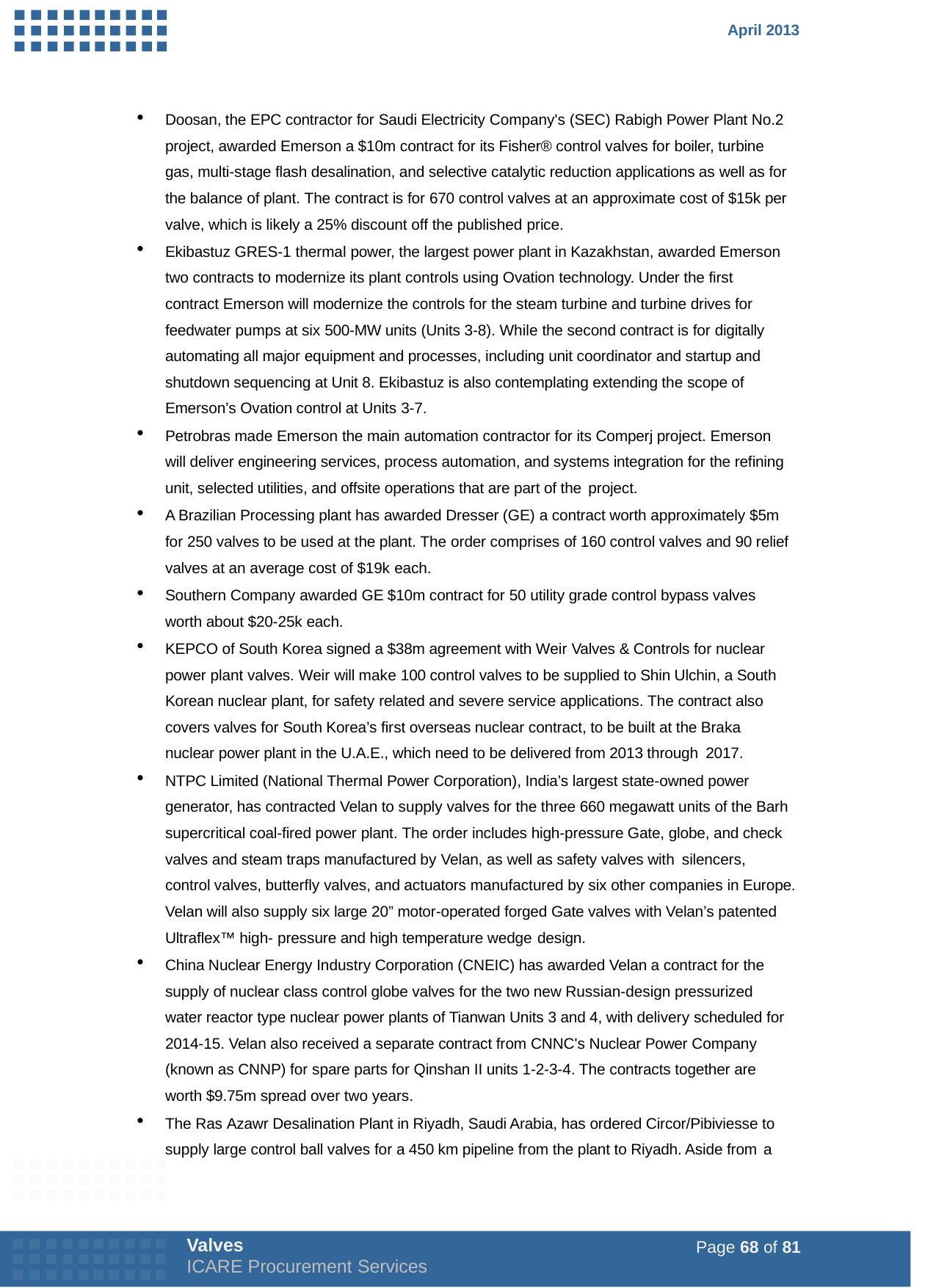

April 2013

Doosan, the EPC contractor for Saudi Electricity Company's (SEC) Rabigh Power Plant No.2  project, awarded Emerson a $10m contract for its Fisher® control valves for boiler, turbine  gas, multi-stage flash desalination, and selective catalytic reduction applications as well as for  the balance of plant. The contract is for 670 control valves at an approximate cost of $15k per  valve, which is likely a 25% discount off the published price.
Ekibastuz GRES-1 thermal power, the largest power plant in Kazakhstan, awarded Emerson  two contracts to modernize its plant controls using Ovation technology. Under the first  contract Emerson will modernize the controls for the steam turbine and turbine drives for  feedwater pumps at six 500-MW units (Units 3-8). While the second contract is for digitally  automating all major equipment and processes, including unit coordinator and startup and  shutdown sequencing at Unit 8. Ekibastuz is also contemplating extending the scope of  Emerson’s Ovation control at Units 3-7.
Petrobras made Emerson the main automation contractor for its Comperj project. Emerson  will deliver engineering services, process automation, and systems integration for the refining  unit, selected utilities, and offsite operations that are part of the project.
A Brazilian Processing plant has awarded Dresser (GE) a contract worth approximately $5m  for 250 valves to be used at the plant. The order comprises of 160 control valves and 90 relief  valves at an average cost of $19k each.
Southern Company awarded GE $10m contract for 50 utility grade control bypass valves  worth about $20-25k each.
KEPCO of South Korea signed a $38m agreement with Weir Valves & Controls for nuclear  power plant valves. Weir will make 100 control valves to be supplied to Shin Ulchin, a South  Korean nuclear plant, for safety related and severe service applications. The contract also  covers valves for South Korea’s first overseas nuclear contract, to be built at the Braka  nuclear power plant in the U.A.E., which need to be delivered from 2013 through 2017.
NTPC Limited (National Thermal Power Corporation), India’s largest state-owned power  generator, has contracted Velan to supply valves for the three 660 megawatt units of the Barh  supercritical coal-fired power plant. The order includes high-pressure Gate, globe, and check  valves and steam traps manufactured by Velan, as well as safety valves with silencers,
control valves, butterfly valves, and actuators manufactured by six other companies in Europe.  Velan will also supply six large 20” motor-operated forged Gate valves with Velan’s patented  Ultraflex™ high- pressure and high temperature wedge design.
China Nuclear Energy Industry Corporation (CNEIC) has awarded Velan a contract for the  supply of nuclear class control globe valves for the two new Russian-design pressurized  water reactor type nuclear power plants of Tianwan Units 3 and 4, with delivery scheduled for  2014-15. Velan also received a separate contract from CNNC's Nuclear Power Company  (known as CNNP) for spare parts for Qinshan II units 1-2-3-4. The contracts together are  worth $9.75m spread over two years.
The Ras Azawr Desalination Plant in Riyadh, Saudi Arabia, has ordered Circor/Pibiviesse to  supply large control ball valves for a 450 km pipeline from the plant to Riyadh. Aside from a

Valves
ICARE Procurement Services
Page 68 of 81